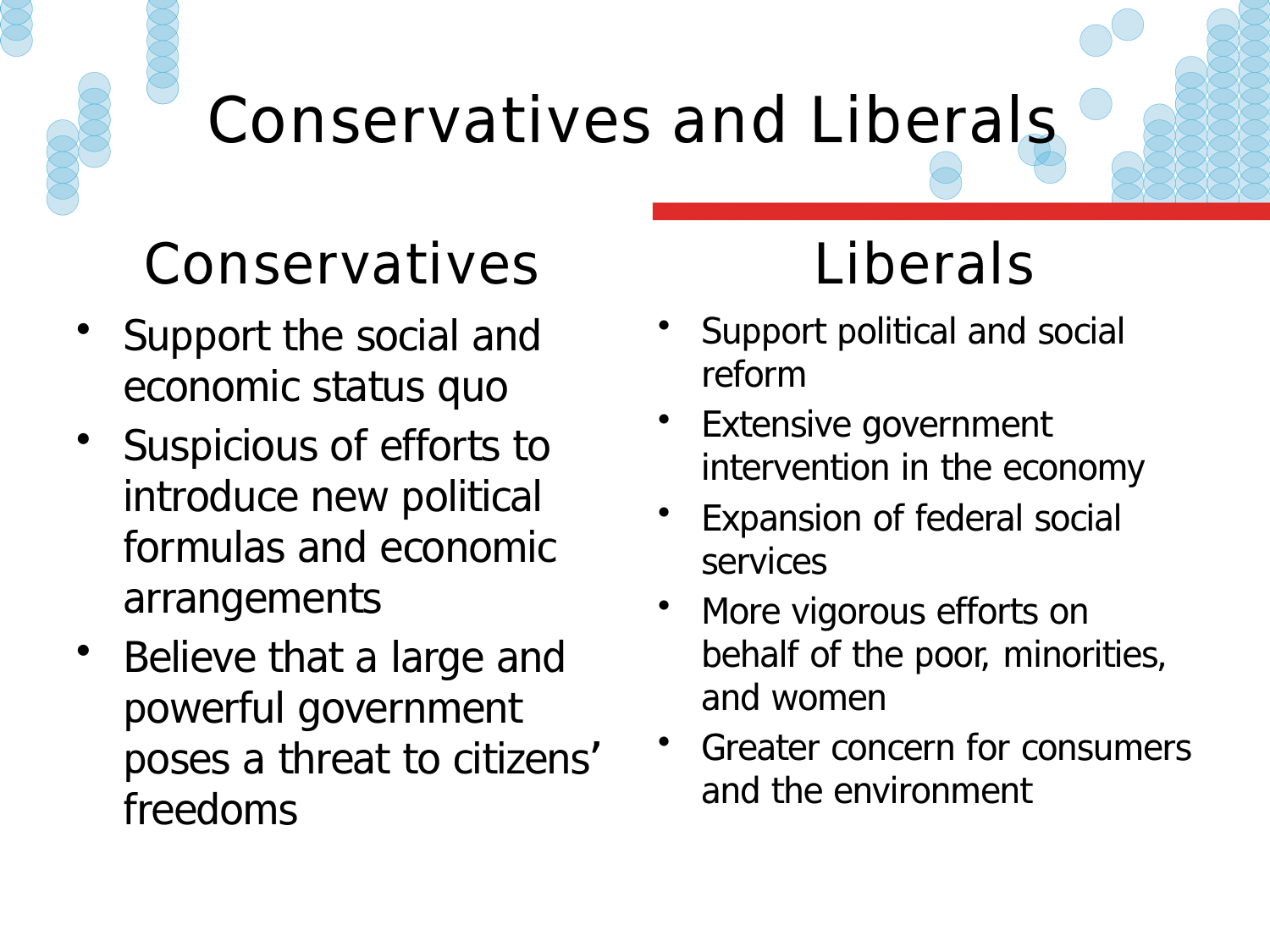

# Conservatives and Liberals
Conservatives
Liberals
Support the social and economic status quo
Suspicious of efforts to introduce new political formulas and economic arrangements
Believe that a large and powerful government poses a threat to citizens’ freedoms
Support political and social reform
Extensive government intervention in the economy
Expansion of federal social services
More vigorous efforts on behalf of the poor, minorities, and women
Greater concern for consumers and the environment